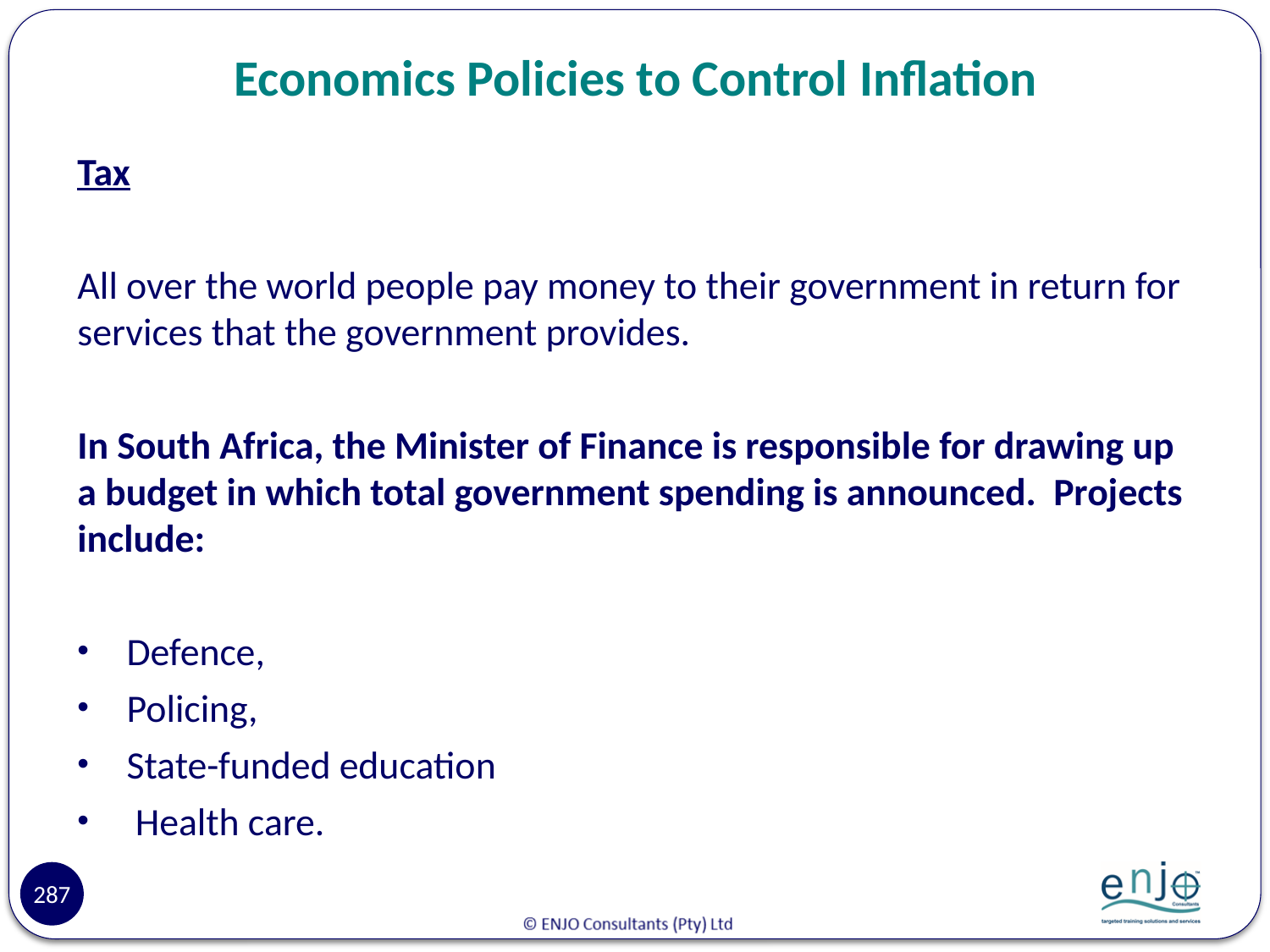

# Economics Policies to Control Inflation
Tax

All over the world people pay money to their government in return for services that the government provides.

In South Africa, the Minister of Finance is responsible for drawing up a budget in which total government spending is announced.  Projects include:

Defence,
Policing,
State-funded education
 Health care.

287